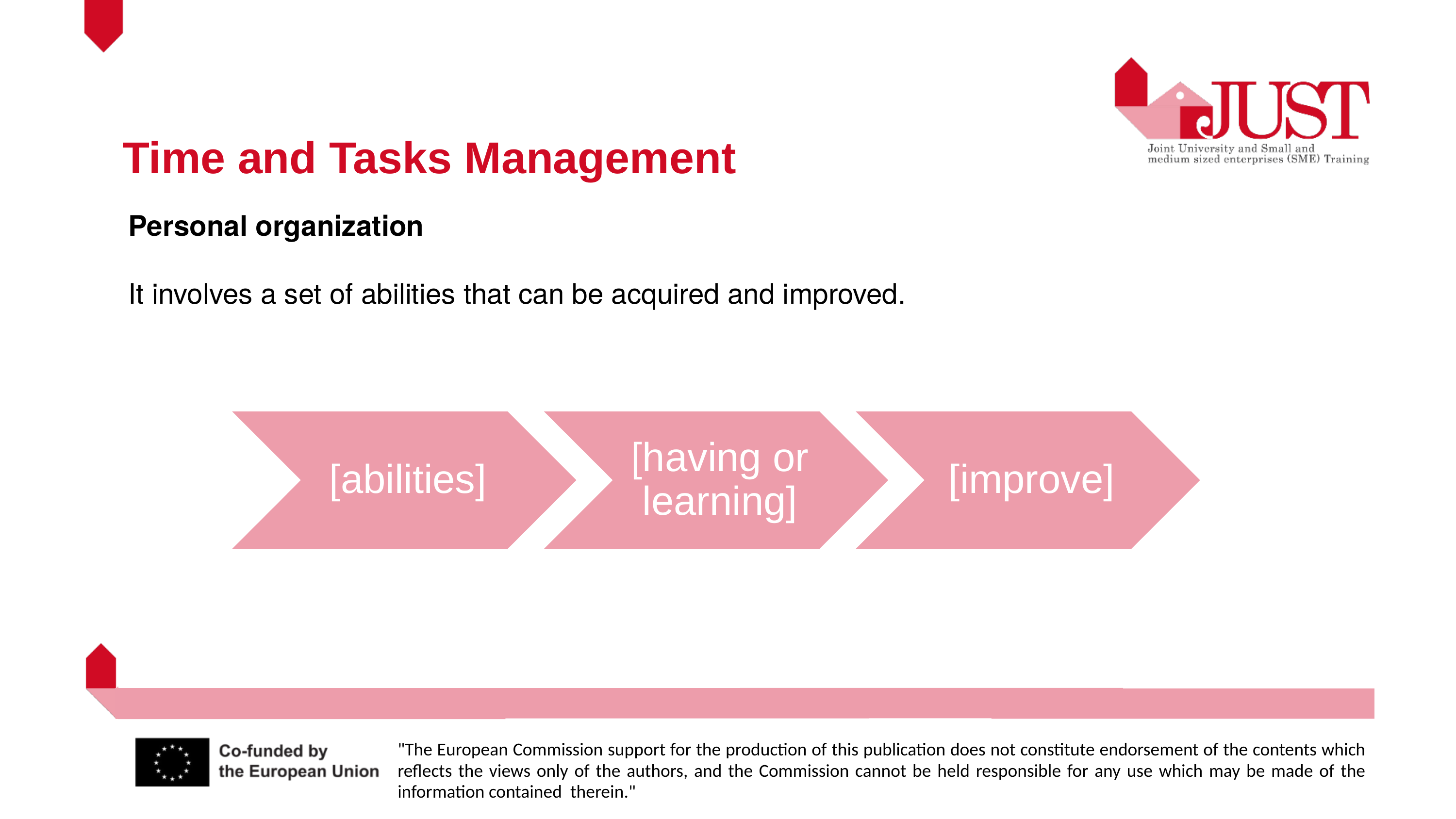

Time and Tasks Management

[abilities]
[having or learning]
[improve]
Personal organization

It involves a set of abilities that can be acquired and improved.